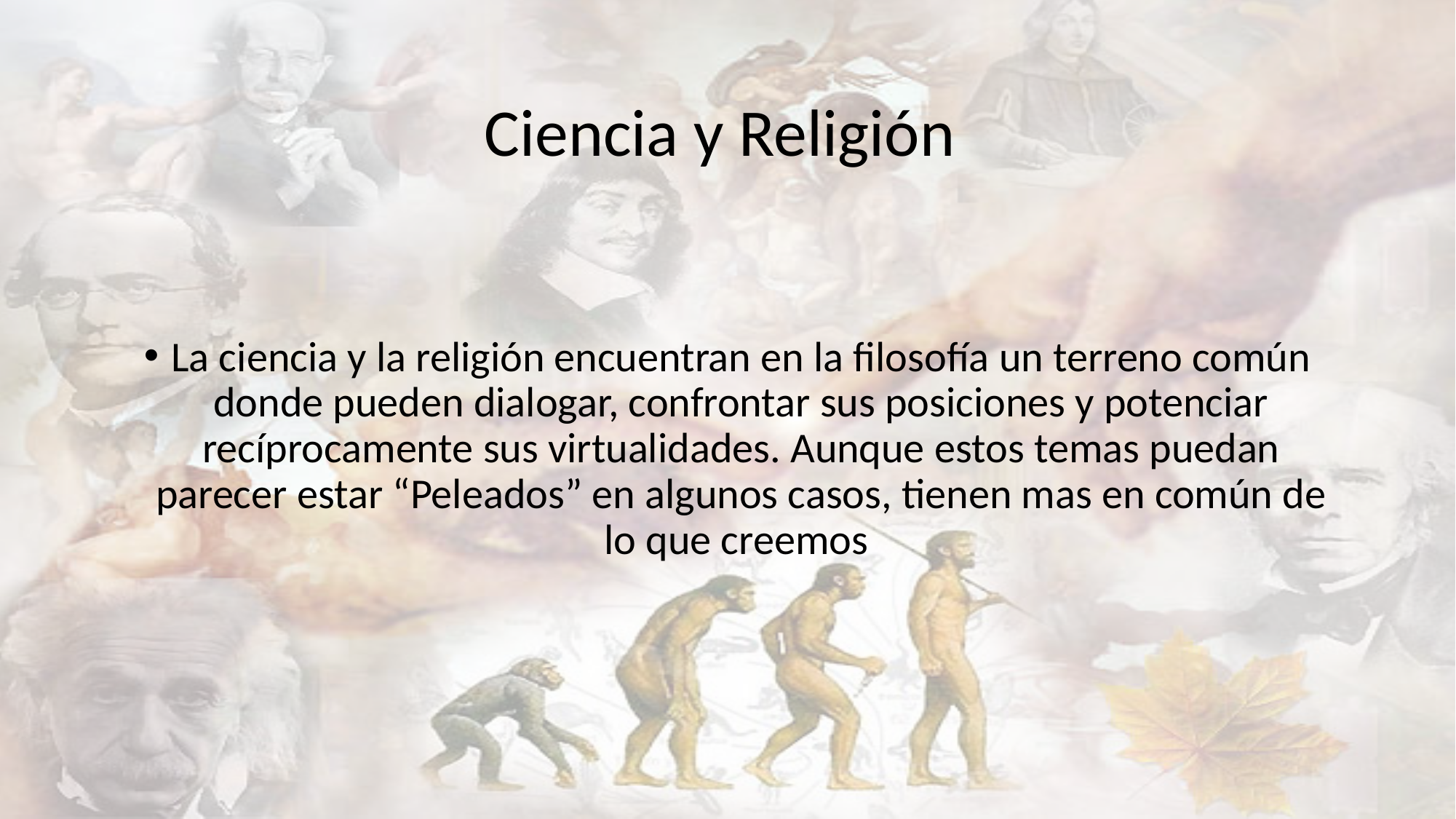

# Ciencia y Religión

La ciencia y la religión encuentran en la filosofía un terreno común donde pueden dialogar, confrontar sus posiciones y potenciar recíprocamente sus virtualidades. Aunque estos temas puedan parecer estar “Peleados” en algunos casos, tienen mas en común de lo que creemos